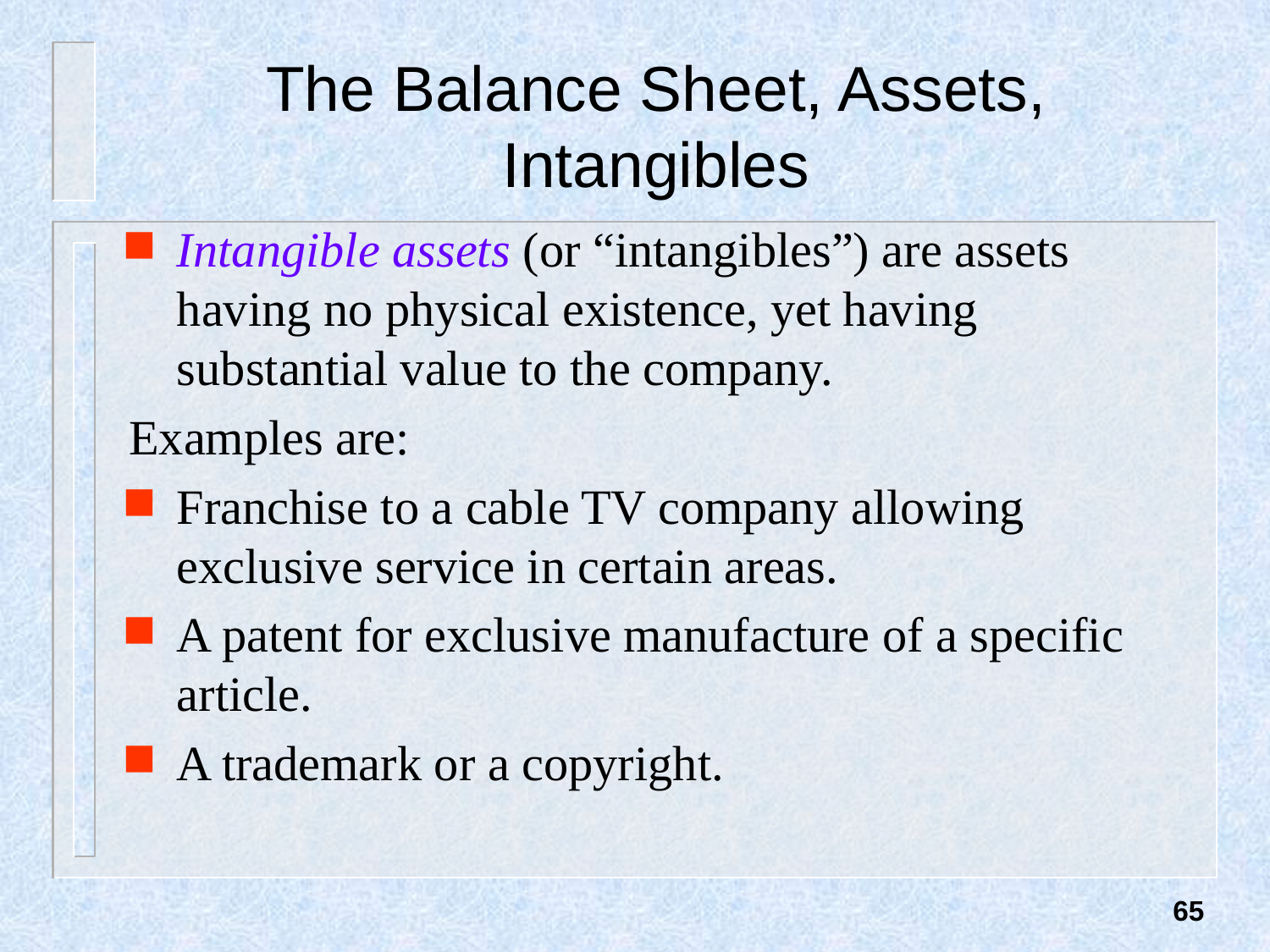

# The Balance Sheet, Assets, Intangibles
Intangible assets (or “intangibles”) are assets having no physical existence, yet having substantial value to the company.
Examples are:
Franchise to a cable TV company allowing exclusive service in certain areas.
A patent for exclusive manufacture of a specific article.
A trademark or a copyright.
65